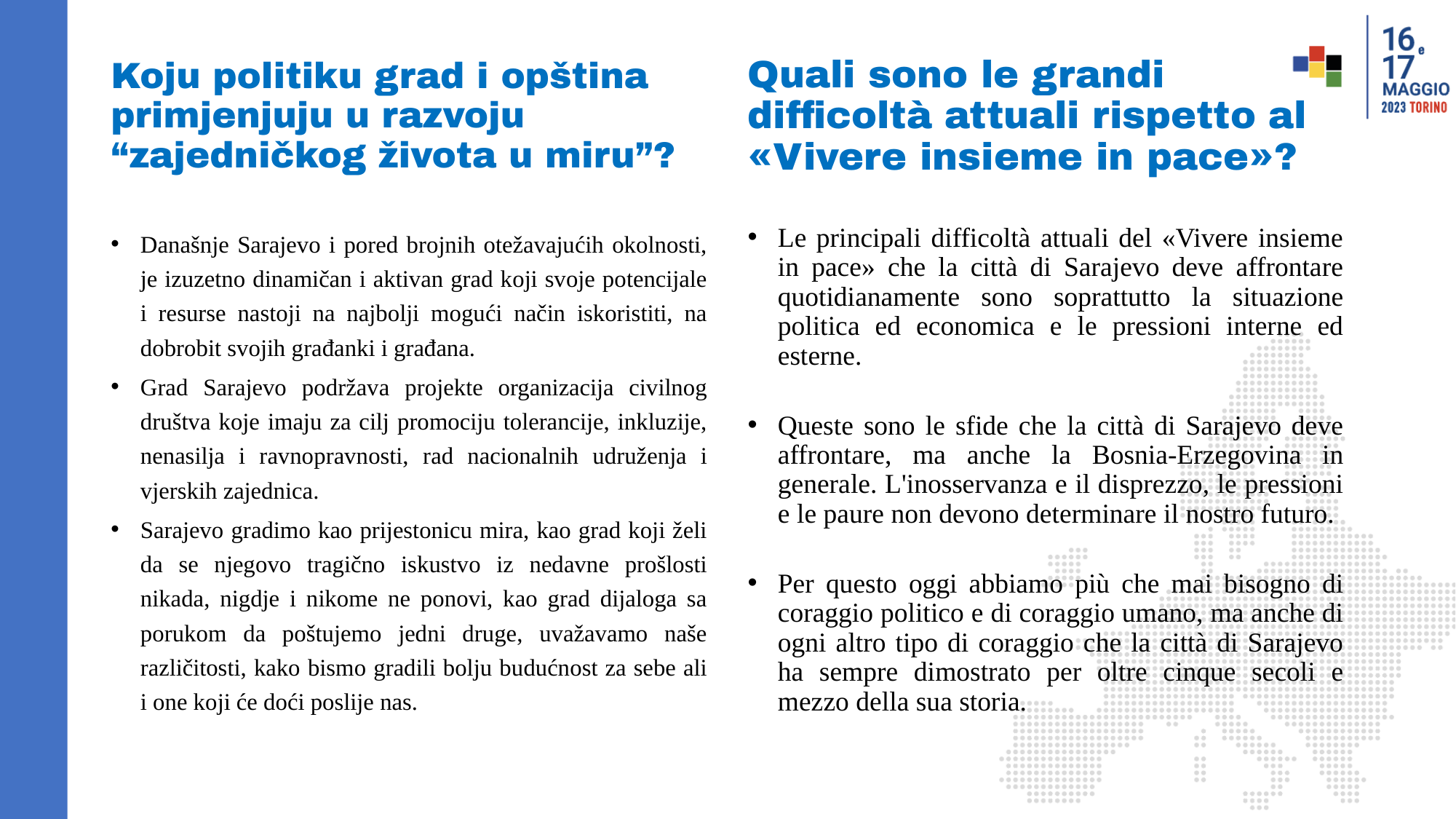

# Koju politiku grad i opština primjenjuju u razvoju “zajedničkog života u miru”?
Quali sono le grandi difficoltà attuali rispetto al «Vivere insieme in pace»?
Današnje Sarajevo i pored brojnih otežavajućih okolnosti, je izuzetno dinamičan i aktivan grad koji svoje potencijale i resurse nastoji na najbolji mogući način iskoristiti, na dobrobit svojih građanki i građana.
Grad Sarajevo podržava projekte organizacija civilnog društva koje imaju za cilj promociju tolerancije, inkluzije, nenasilja i ravnopravnosti, rad nacionalnih udruženja i vjerskih zajednica.
Sarajevo gradimo kao prijestonicu mira, kao grad koji želi da se njegovo tragično iskustvo iz nedavne prošlosti nikada, nigdje i nikome ne ponovi, kao grad dijaloga sa porukom da poštujemo jedni druge, uvažavamo naše različitosti, kako bismo gradili bolju budućnost za sebe ali i one koji će doći poslije nas.
Le principali difficoltà attuali del «Vivere insieme in pace» che la città di Sarajevo deve affrontare quotidianamente sono soprattutto la situazione politica ed economica e le pressioni interne ed esterne.

Queste sono le sfide che la città di Sarajevo deve affrontare, ma anche la Bosnia-Erzegovina in generale. L'inosservanza e il disprezzo, le pressioni e le paure non devono determinare il nostro futuro.

Per questo oggi abbiamo più che mai bisogno di coraggio politico e di coraggio umano, ma anche di ogni altro tipo di coraggio che la città di Sarajevo ha sempre dimostrato per oltre cinque secoli e mezzo della sua storia.